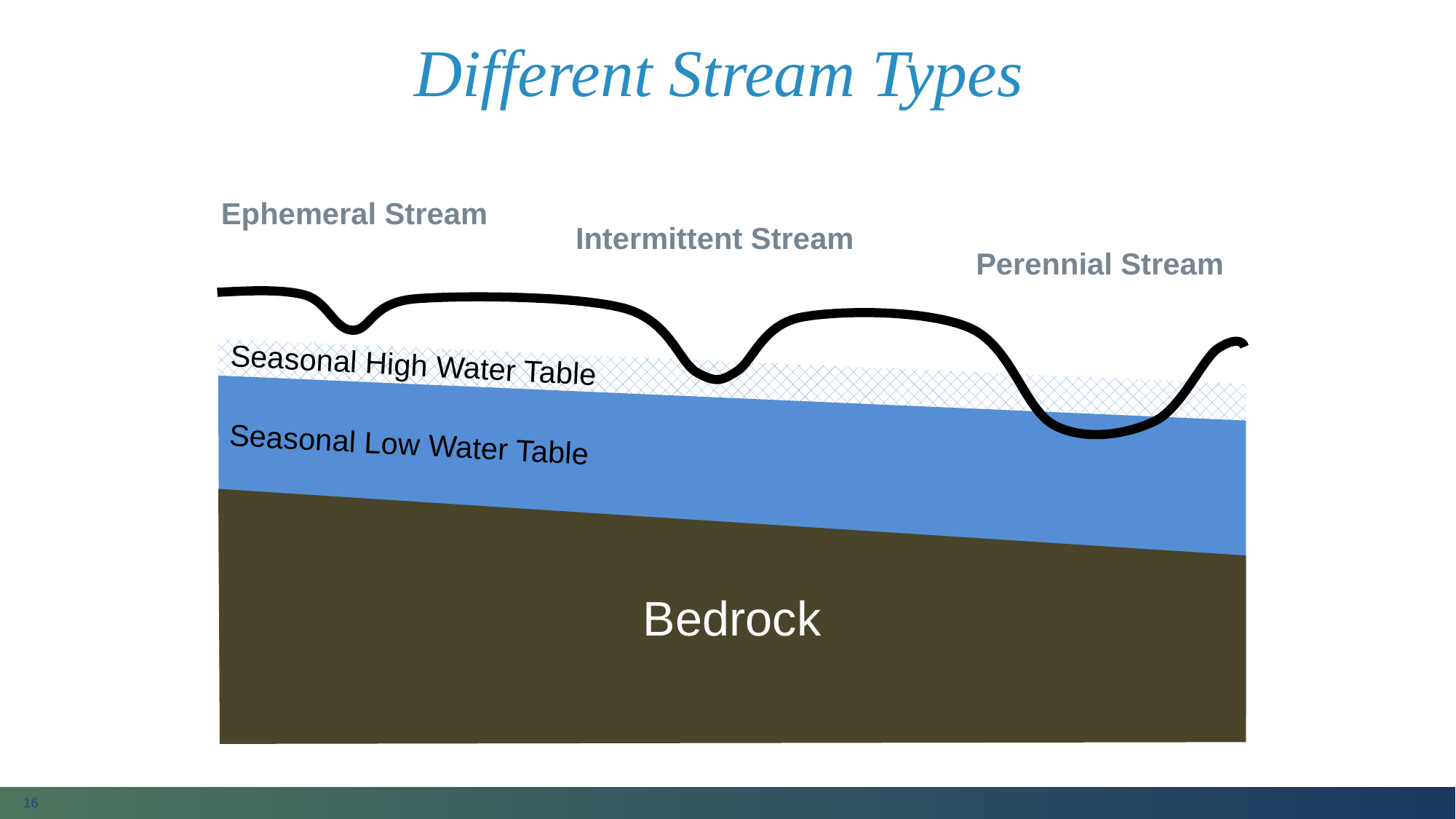

# Different Stream Types
Ephemeral Stream
Intermittent Stream
Perennial Stream

Seasonal High Water Table

Seasonal Low Water Table
Bedrock
16